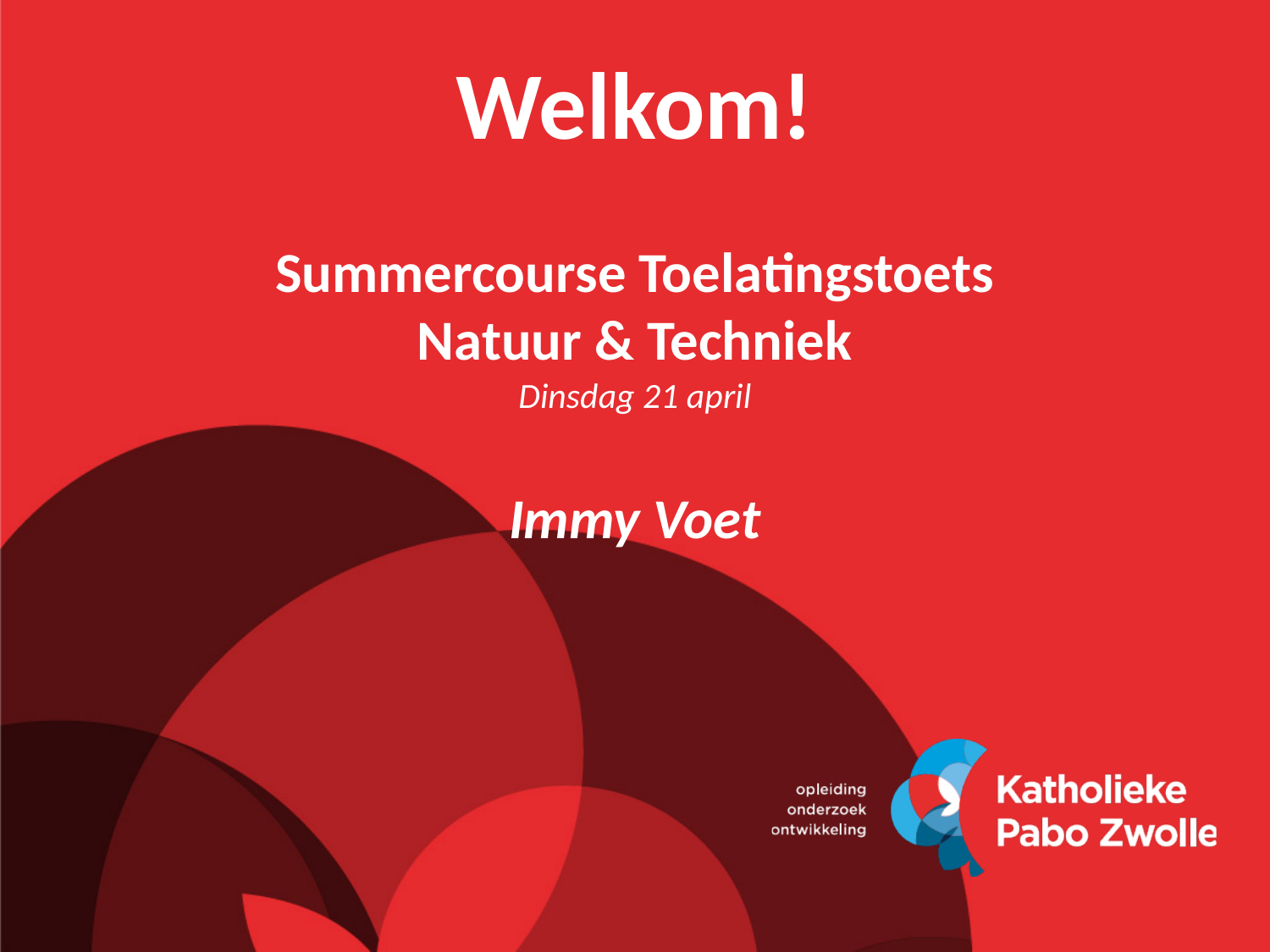

# Welkom!

Summercourse Toelatingstoets
Natuur & Techniek
Dinsdag 21 april

Immy Voet